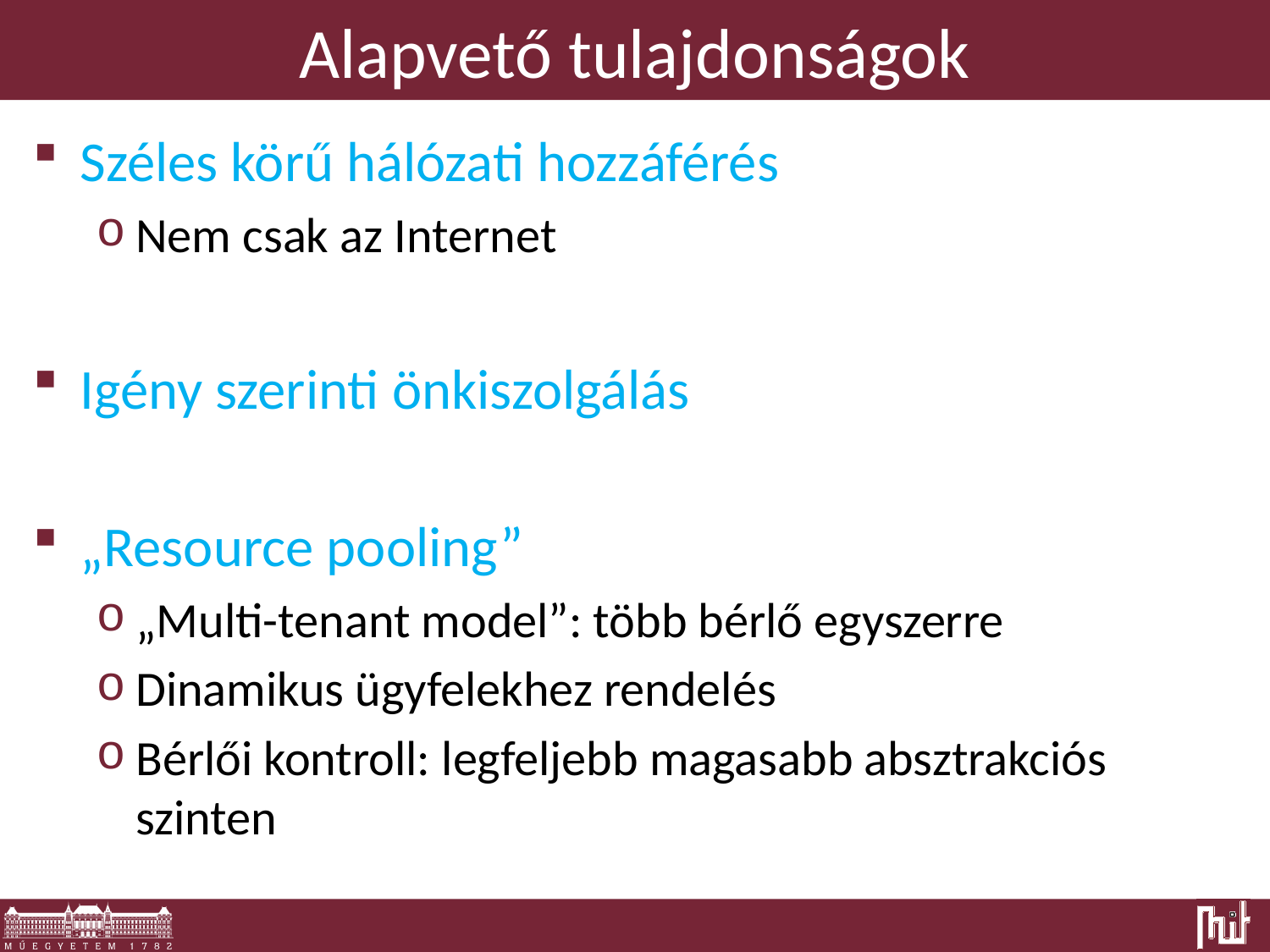

# Alapvető tulajdonságok
Széles körű hálózati hozzáférés
Nem csak az Internet

Igény szerinti önkiszolgálás

„Resource pooling”
„Multi-tenant model”: több bérlő egyszerre
Dinamikus ügyfelekhez rendelés
Bérlői kontroll: legfeljebb magasabb absztrakciós szinten